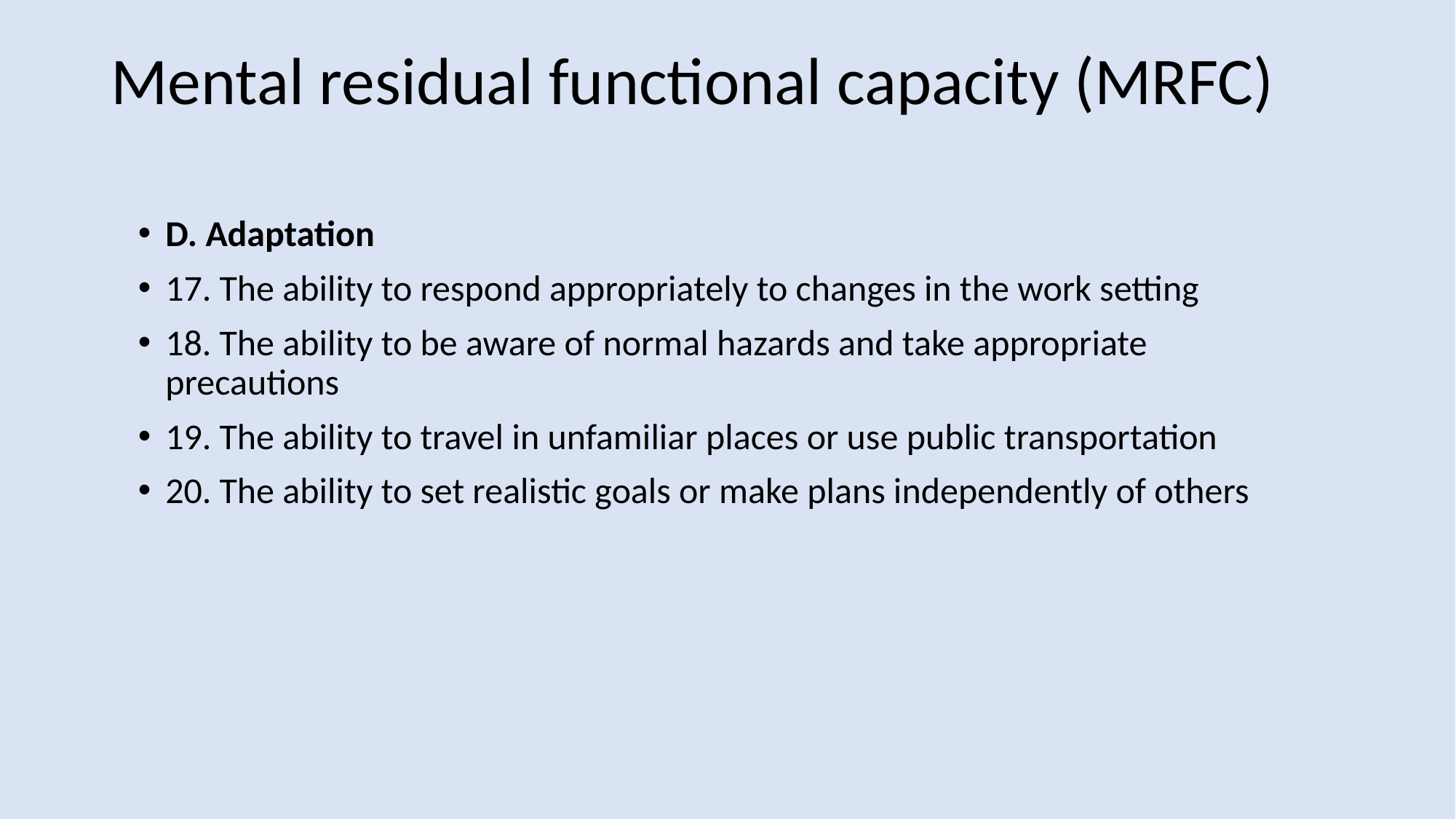

# Mental residual functional capacity (MRFC)
D. Adaptation
17. The ability to respond appropriately to changes in the work setting
18. The ability to be aware of normal hazards and take appropriate precautions
19. The ability to travel in unfamiliar places or use public transportation
20. The ability to set realistic goals or make plans independently of others